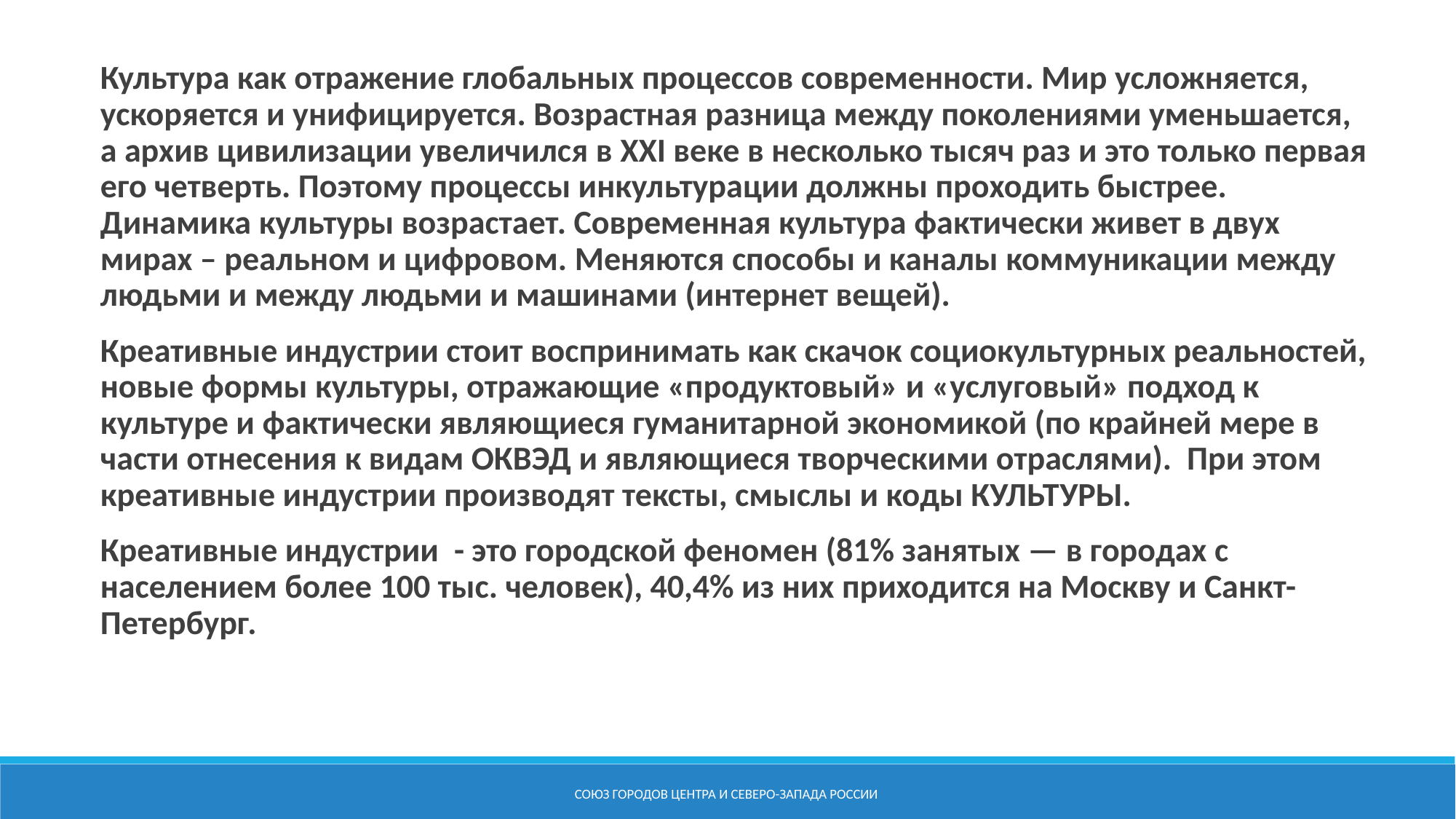

#
Культура как отражение глобальных процессов современности. Мир усложняется, ускоряется и унифицируется. Возрастная разница между поколениями уменьшается, а архив цивилизации увеличился в XXI веке в несколько тысяч раз и это только первая его четверть. Поэтому процессы инкультурации должны проходить быстрее. Динамика культуры возрастает. Современная культура фактически живет в двух мирах – реальном и цифровом. Меняются способы и каналы коммуникации между людьми и между людьми и машинами (интернет вещей).
Креативные индустрии стоит воспринимать как скачок социокультурных реальностей, новые формы культуры, отражающие «продуктовый» и «услуговый» подход к культуре и фактически являющиеся гуманитарной экономикой (по крайней мере в части отнесения к видам ОКВЭД и являющиеся творческими отраслями).  При этом креативные индустрии производят тексты, смыслы и коды КУЛЬТУРЫ.
Креативные индустрии  - это городской феномен (81% занятых — в городах с населением более 100 тыс. человек), 40,4% из них приходится на Москву и Санкт-Петербург.

Союз городов Центра и Северо-Запада России